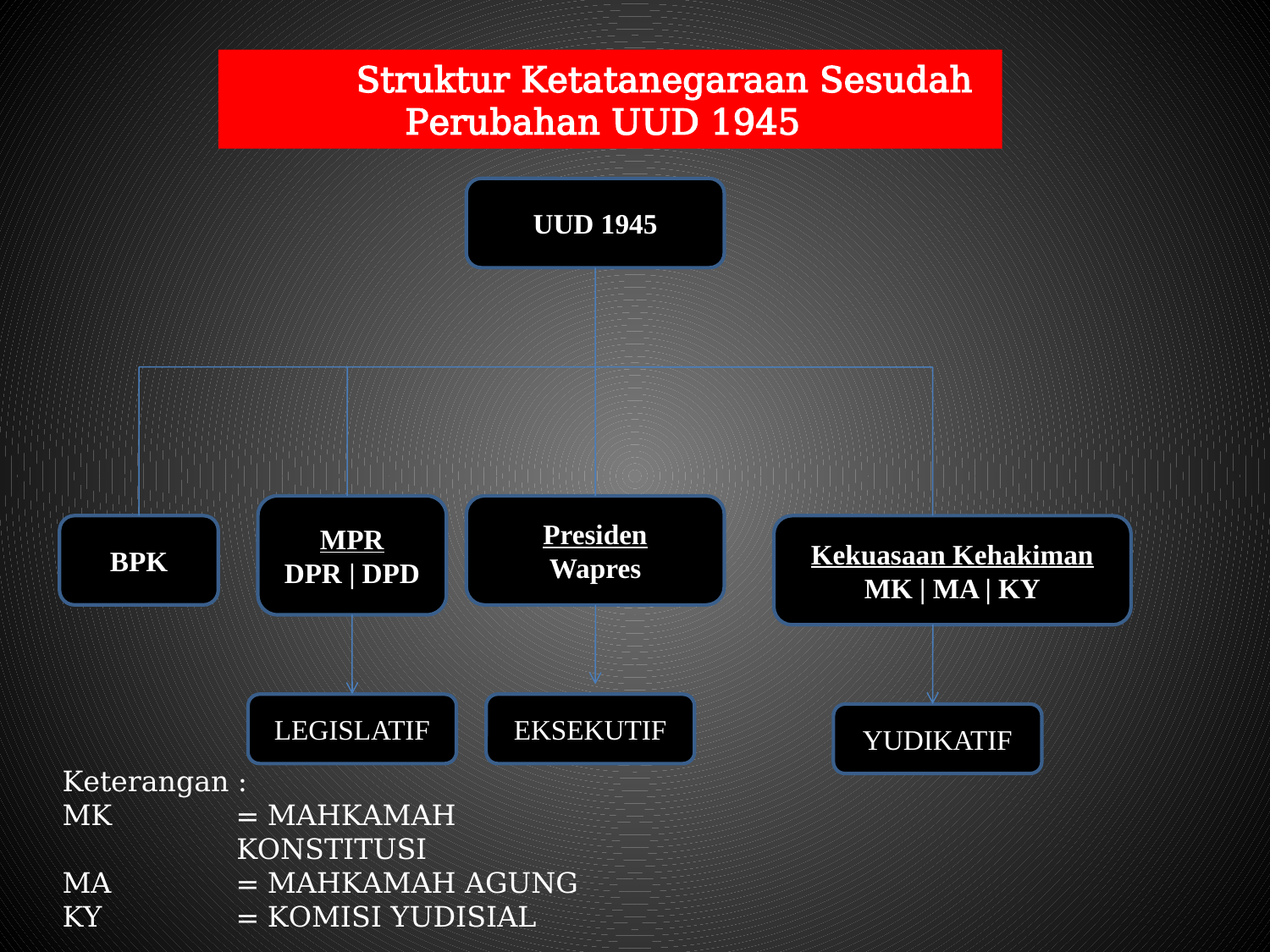

Struktur Ketatanegaraan Sesudah Perubahan UUD 1945
UUD 1945
MPR
DPR | DPD
Presiden
Wapres
BPK
Kekuasaan Kehakiman
MK | MA | KY
LEGISLATIF
EKSEKUTIF
YUDIKATIF
Keterangan :
MK	= MAHKAMAH KONSTITUSI
MA	= MAHKAMAH AGUNG
KY	= KOMISI YUDISIAL